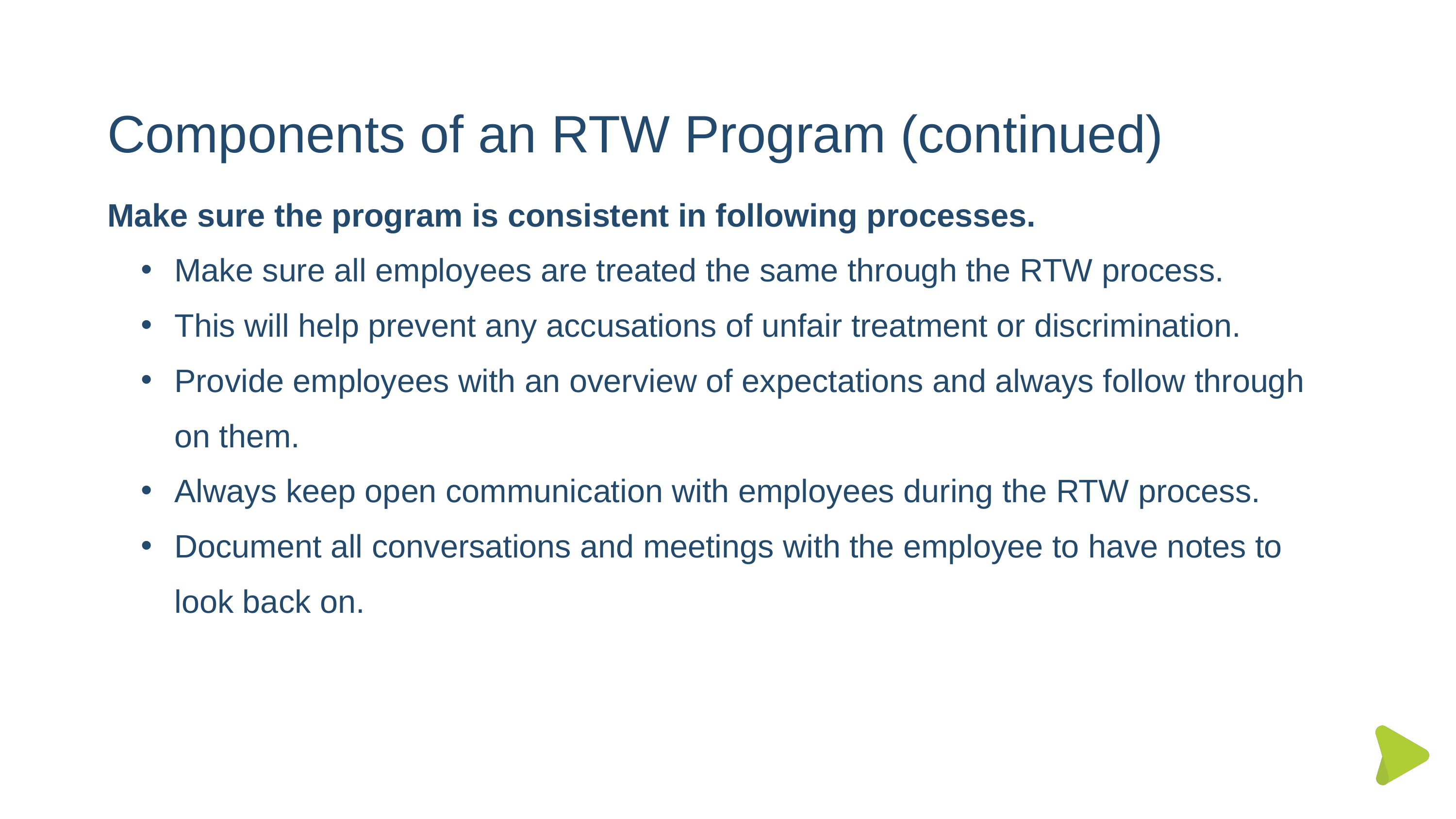

Components of an RTW Program (continued)
Make sure the program is consistent in following processes.
Make sure all employees are treated the same through the RTW process.
This will help prevent any accusations of unfair treatment or discrimination.
Provide employees with an overview of expectations and always follow through on them.
Always keep open communication with employees during the RTW process.
Document all conversations and meetings with the employee to have notes to look back on.